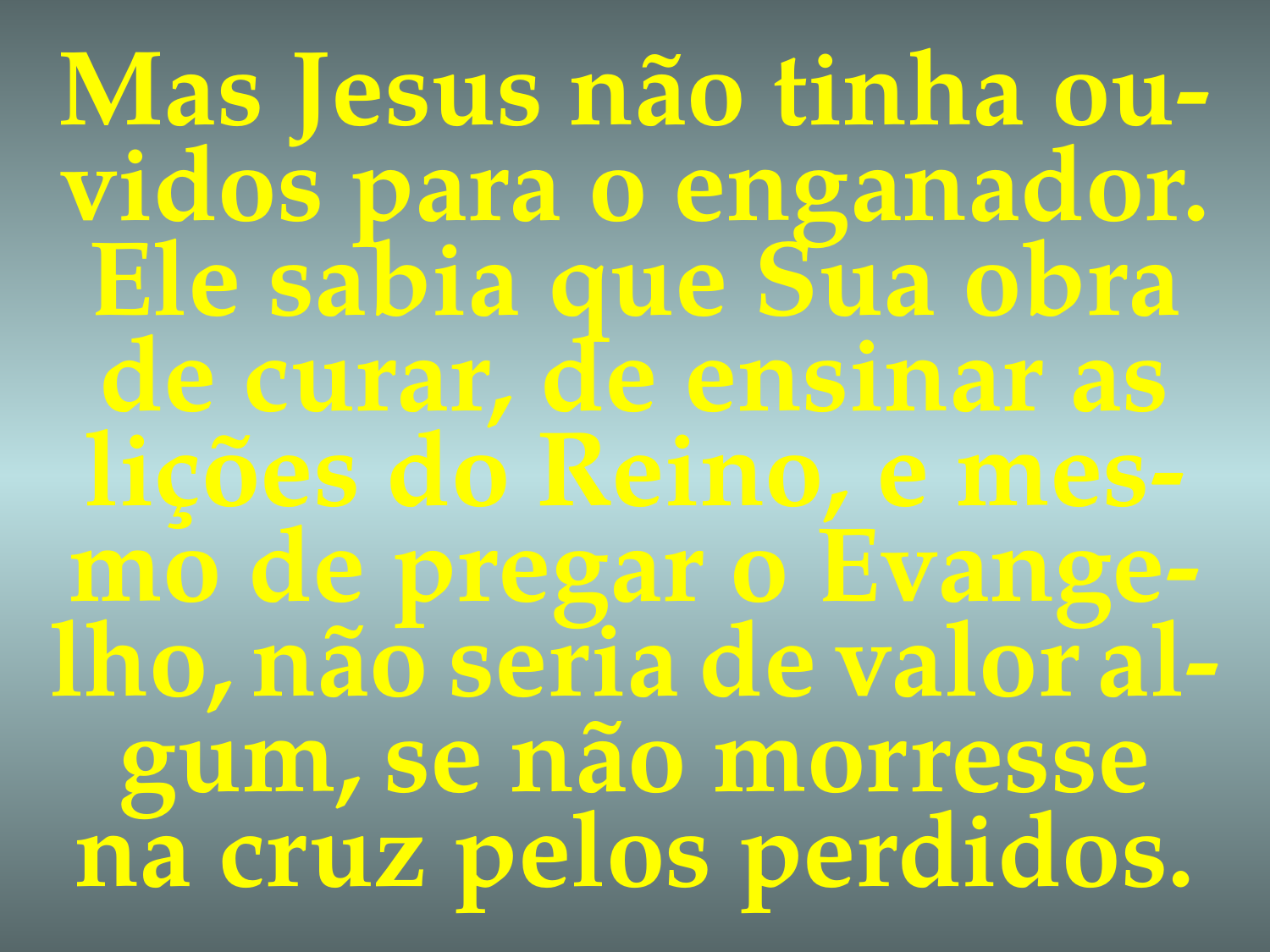

# Mas Jesus não tinha ou-vidos para o enganador. Ele sabia que Sua obra de curar, de ensinar as lições do Reino, e mes-mo de pregar o Evange-lho, não seria de valor al-gum, se não morresse na cruz pelos perdidos.